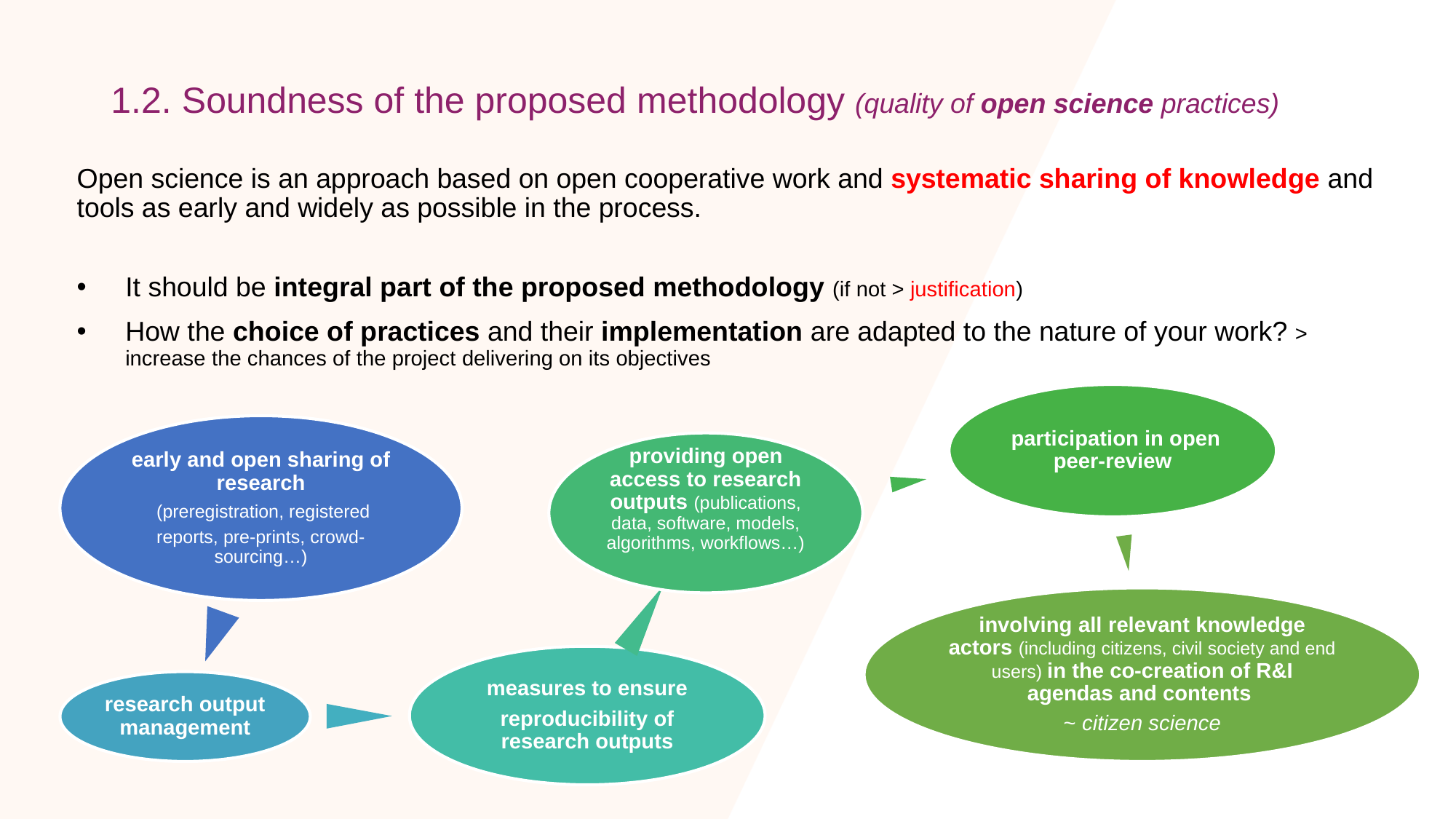

# 1.2. Soundness of the proposed methodology (quality of open science practices)
Open science is an approach based on open cooperative work and systematic sharing of knowledge and tools as early and widely as possible in the process.

It should be integral part of the proposed methodology (if not > justification)
How the choice of practices and their implementation are adapted to the nature of your work? > increase the chances of the project delivering on its objectives
early and open sharing of research
 (preregistration, registered
reports, pre-prints, crowd-sourcing…)
research output management
measures to ensure
reproducibility of research outputs
providing open access to research outputs (publications, data, software, models, algorithms, workflows…)

 participation in open peer-review
involving all relevant knowledge actors (including citizens, civil society and end users) in the co-creation of R&I agendas and contents
~ citizen science